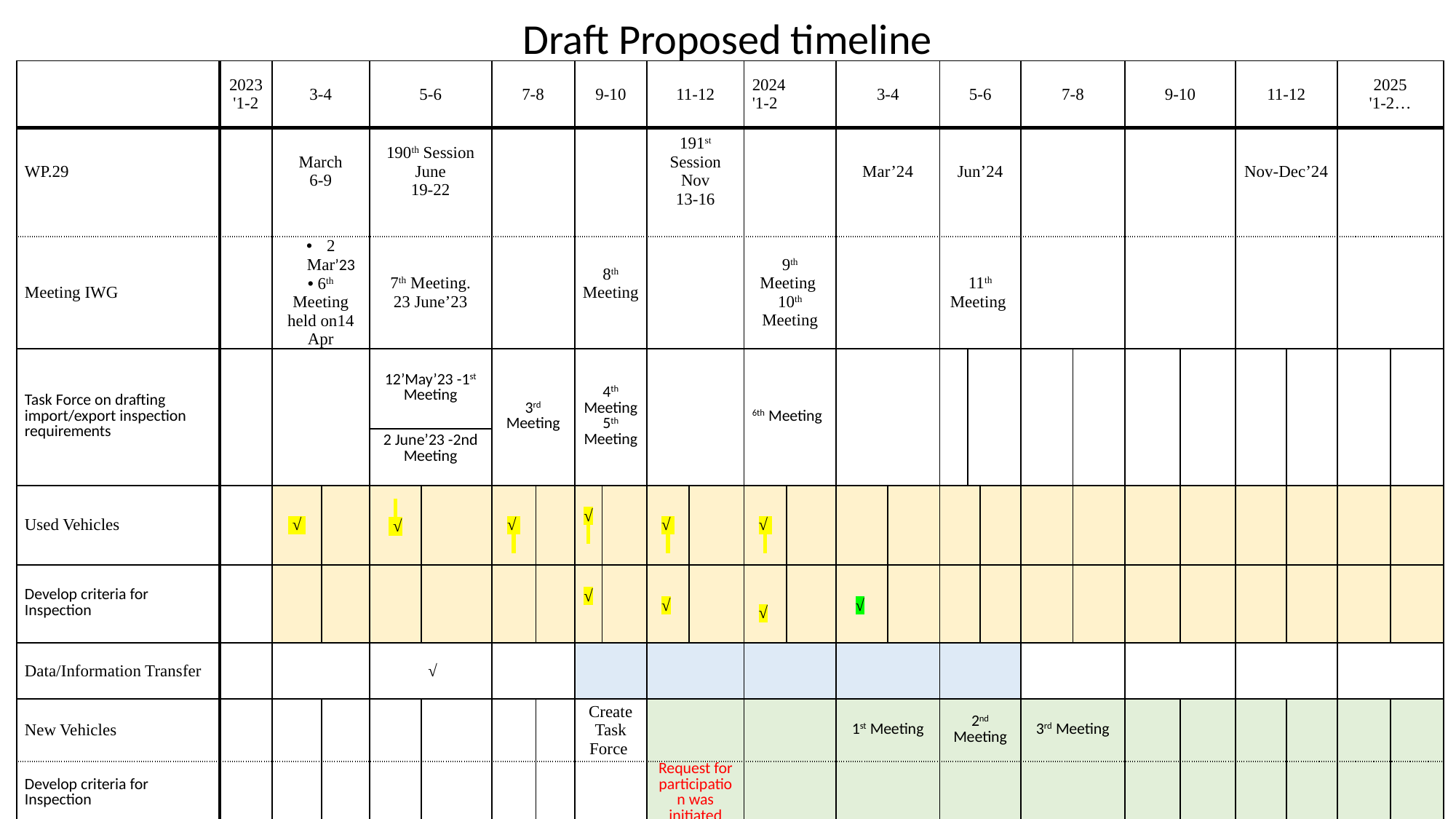

# Draft Proposed timeline
|  | 2023 '1-2 | 3-4 |  | 5-6 |  | 7-8 |  | 9-10 |  | 11-12 |  | 2024 '1-2 |  | 3-4 |  | 5-6 |  |  | 7-8 |  | 9-10 |  | 11-12 |  | 2025 '1-2… |  |
| --- | --- | --- | --- | --- | --- | --- | --- | --- | --- | --- | --- | --- | --- | --- | --- | --- | --- | --- | --- | --- | --- | --- | --- | --- | --- | --- |
| WP.29 |  | March 6-9 |  | 190th Session June 19-22 |  |  |  |  |  | 191st Session Nov 13-16 |  |  |  | Mar’24 |  | Jun’24 |  |  |  |  |  |  | Nov-Dec’24 |  |  |  |
|  |  |  |  |  |  |  |  |  |  |  |  |  |  |  |  |  |  |  |  |  |  |  |  |  |  |  |
| Meeting IWG |  | 2 Mar’23 6th Meeting held on14 Apr |  | 7th Meeting. 23 June’23 |  |  |  | 8th Meeting |  |  |  | 9th Meeting  10th Meeting |  |  |  | 11th Meeting |  |  |  |  |  |  |  |  |  |  |
| Task Force on drafting import/export inspection requirements |  |  |  | 12’May’23 -1st Meeting |  | 3rd Meeting |  | 4th Meeting 5th Meeting |  |  |  | 6th Meeting |  |  |  |  |  |  |  |  |  |  |  |  |  |  |
|  |  |  |  | 2 June’23 -2nd Meeting |  |  |  |  |  |  |  |  |  |  |  |  |  |  |  |  |  |  |  |  |  |  |
| Used Vehicles |  | √ |  | √ |  | √ |  | √ |  | √ |  | √ |  |  |  |  |  |  |  |  |  |  |  |  |  |  |
| Develop criteria for Inspection |  |  |  |  |  |  |  | √ |  | √ |  | √ |  | √ |  |  |  |  |  |  |  |  |  |  |  |  |
| Data/Information Transfer |  |  |  | √ |  |  |  |  |  |  |  |  |  |  |  |  |  |  |  |  |  |  |  |  |  |  |
| New Vehicles |  |  |  |  |  |  |  | Create Task Force |  |  |  |  |  | 1st Meeting |  | 2nd Meeting |  |  | 3rd Meeting |  |  |  |  |  |  |  |
| Develop criteria for Inspection |  |  |  |  |  |  |  |  |  | Request for participation was initiated |  |  |  |  |  |  |  |  |  |  |  |  |  |  |  |  |